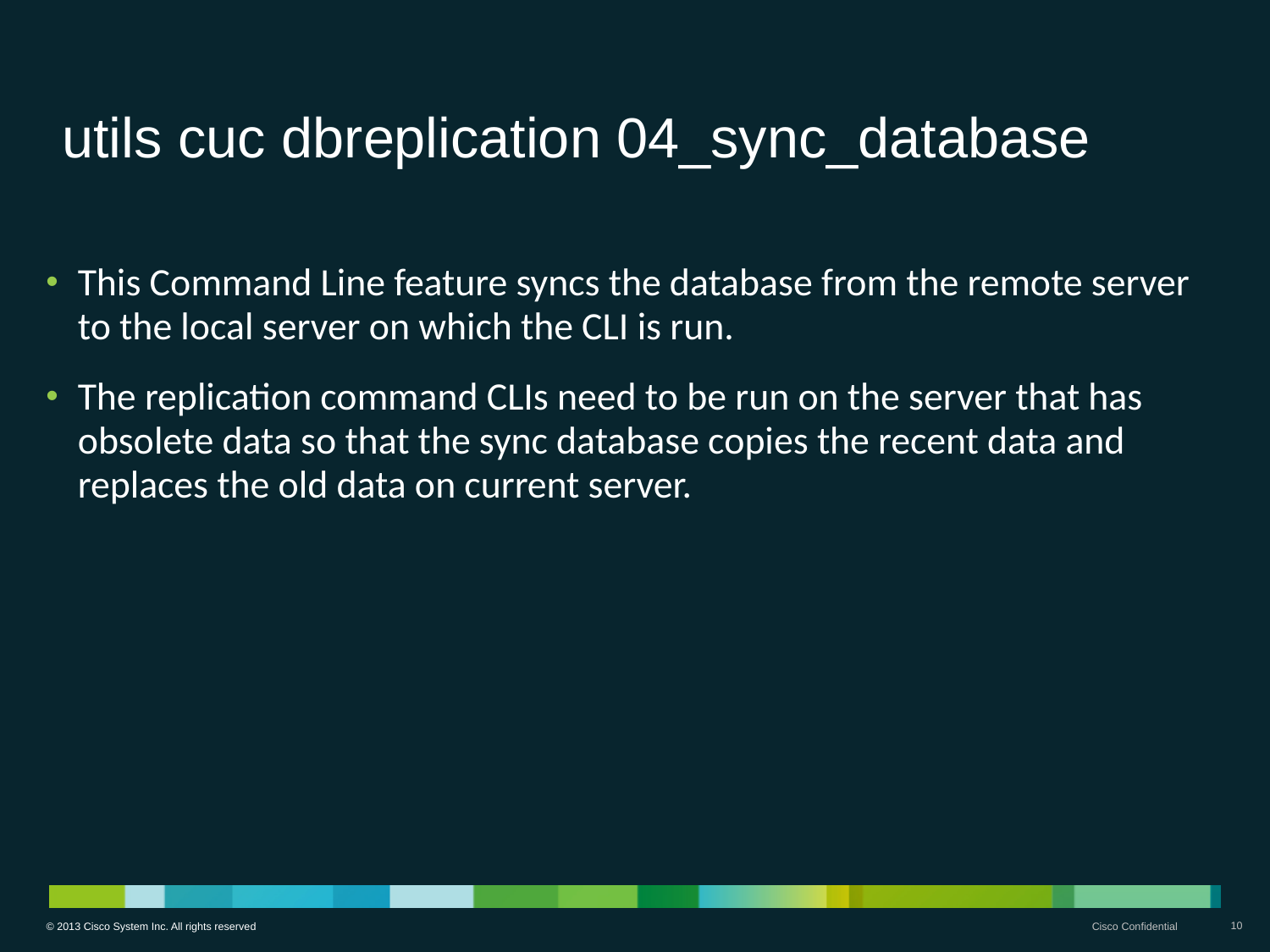

# utils cuc dbreplication 04_sync_database
This Command Line feature syncs the database from the remote server to the local server on which the CLI is run.
The replication command CLIs need to be run on the server that has obsolete data so that the sync database copies the recent data and replaces the old data on current server.